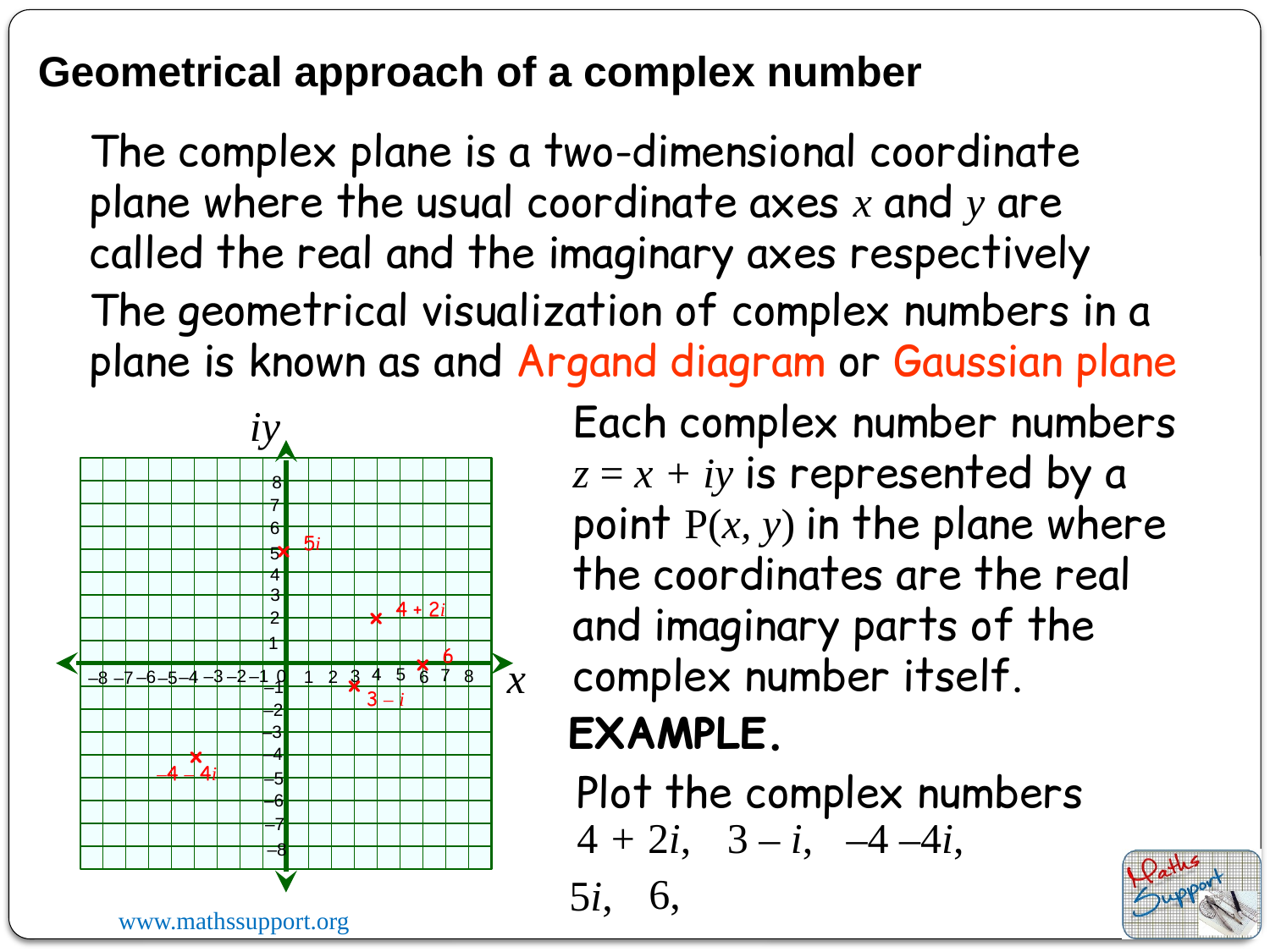

Geometrical approach of a complex number
The complex plane is a two-dimensional coordinate plane where the usual coordinate axes x and y are called the real and the imaginary axes respectively
The geometrical visualization of complex numbers in a plane is known as and Argand diagram or Gaussian plane
Each complex number numbers z = x + iy is represented by a point P(x, y) in the plane where the coordinates are the real and imaginary parts of the complex number itself.
iy

x
5
4
7
–2
3
8
2
1
6
–5
–7
–8
–1
8
7
3
2
–2
–5
–6
–7
–8
6
5
1
–3
–1
–6
–4
–3
–4
4
0
5i
x
4 + 2i
x
6
x
x
3 – i
EXAMPLE.
x
–4 – 4i
Plot the complex numbers
–4 –4i,
4 + 2i,
3 – i,

6,
5i,